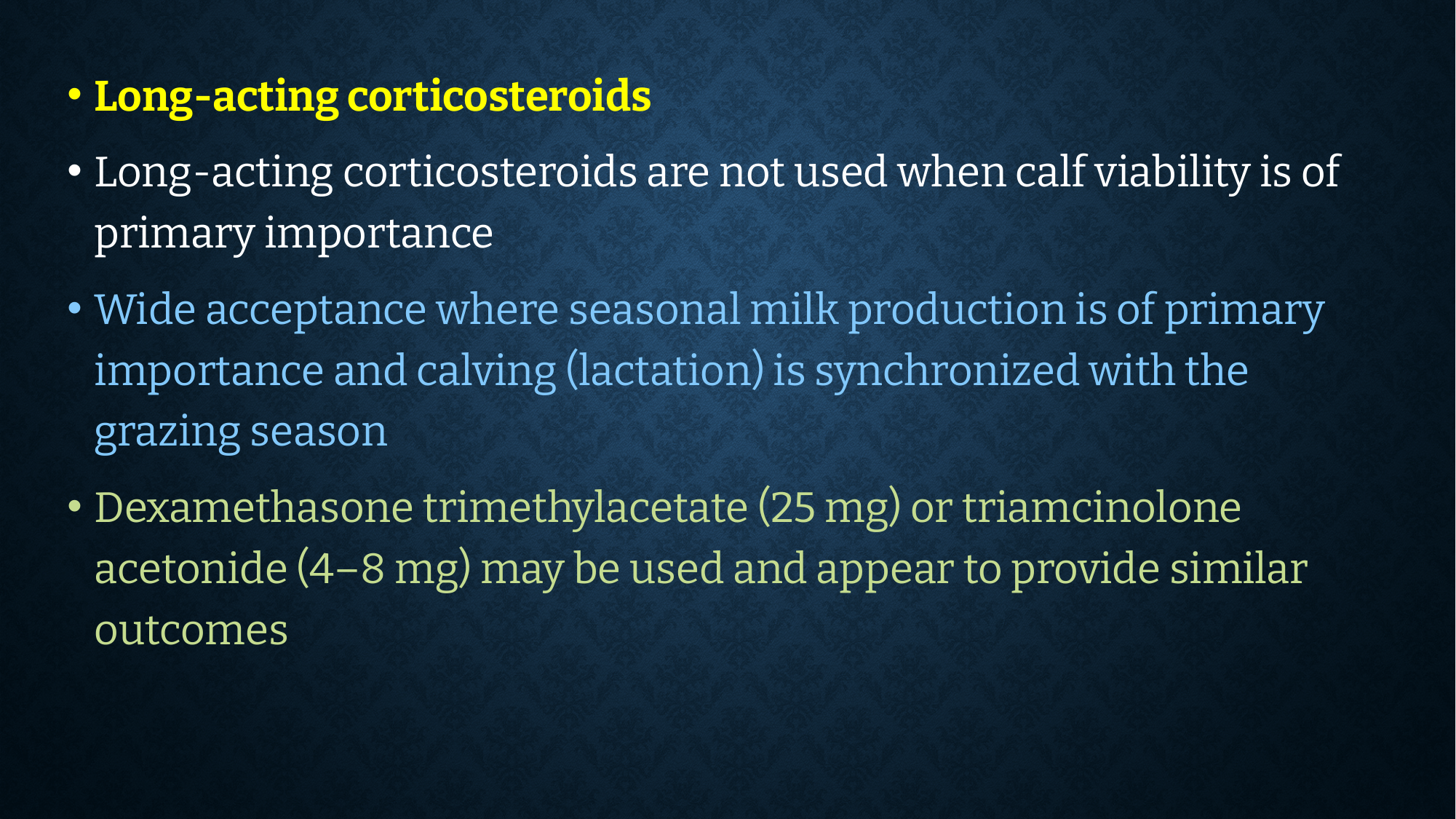

#
Long-acting corticosteroids
Long-acting corticosteroids are not used when calf viability is of primary importance
Wide acceptance where seasonal milk production is of primary importance and calving (lactation) is synchronized with the grazing season
Dexamethasone trimethylacetate (25 mg) or triamcinolone acetonide (4–8 mg) may be used and appear to provide similar outcomes